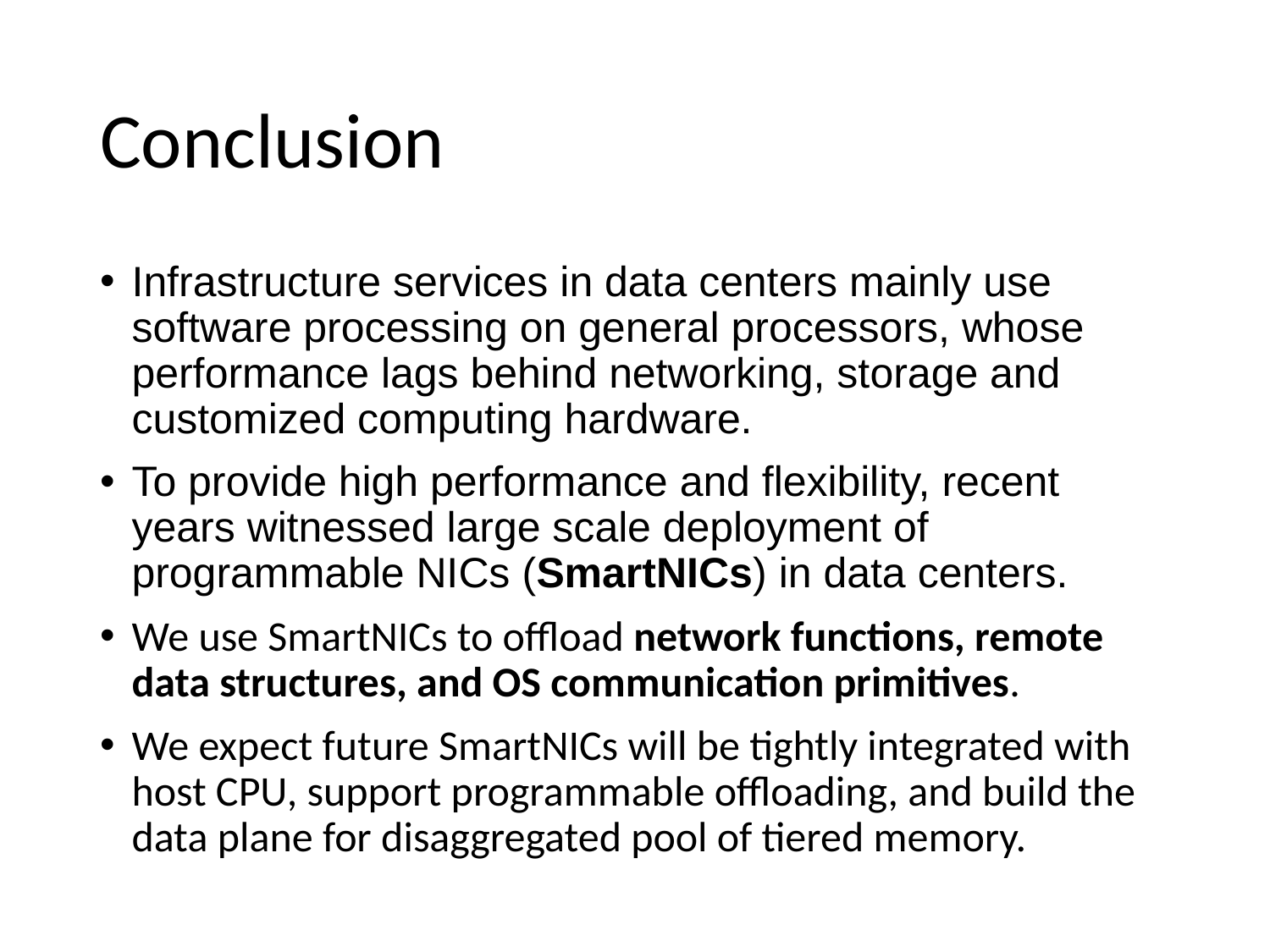

# Conclusion
Infrastructure services in data centers mainly use software processing on general processors, whose performance lags behind networking, storage and customized computing hardware.
To provide high performance and flexibility, recent years witnessed large scale deployment of programmable NICs (SmartNICs) in data centers.
We use SmartNICs to offload network functions, remote data structures, and OS communication primitives.
We expect future SmartNICs will be tightly integrated with host CPU, support programmable offloading, and build the data plane for disaggregated pool of tiered memory.